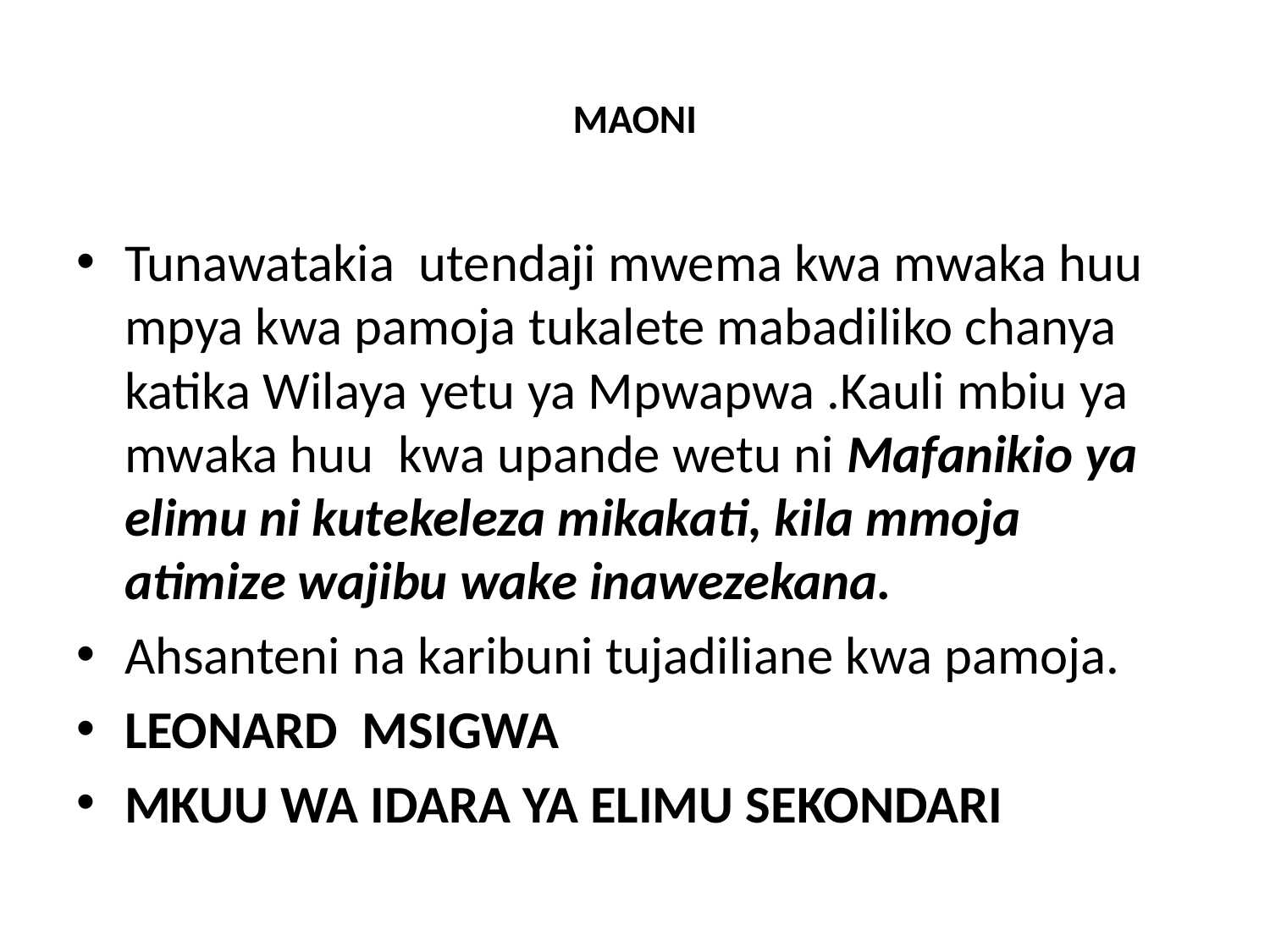

# MAONI
Tunawatakia  utendaji mwema kwa mwaka huu mpya kwa pamoja tukalete mabadiliko chanya katika Wilaya yetu ya Mpwapwa .Kauli mbiu ya mwaka huu  kwa upande wetu ni Mafanikio ya elimu ni kutekeleza mikakati, kila mmoja atimize wajibu wake inawezekana.
Ahsanteni na karibuni tujadiliane kwa pamoja.
LEONARD  MSIGWA
MKUU WA IDARA YA ELIMU SEKONDARI